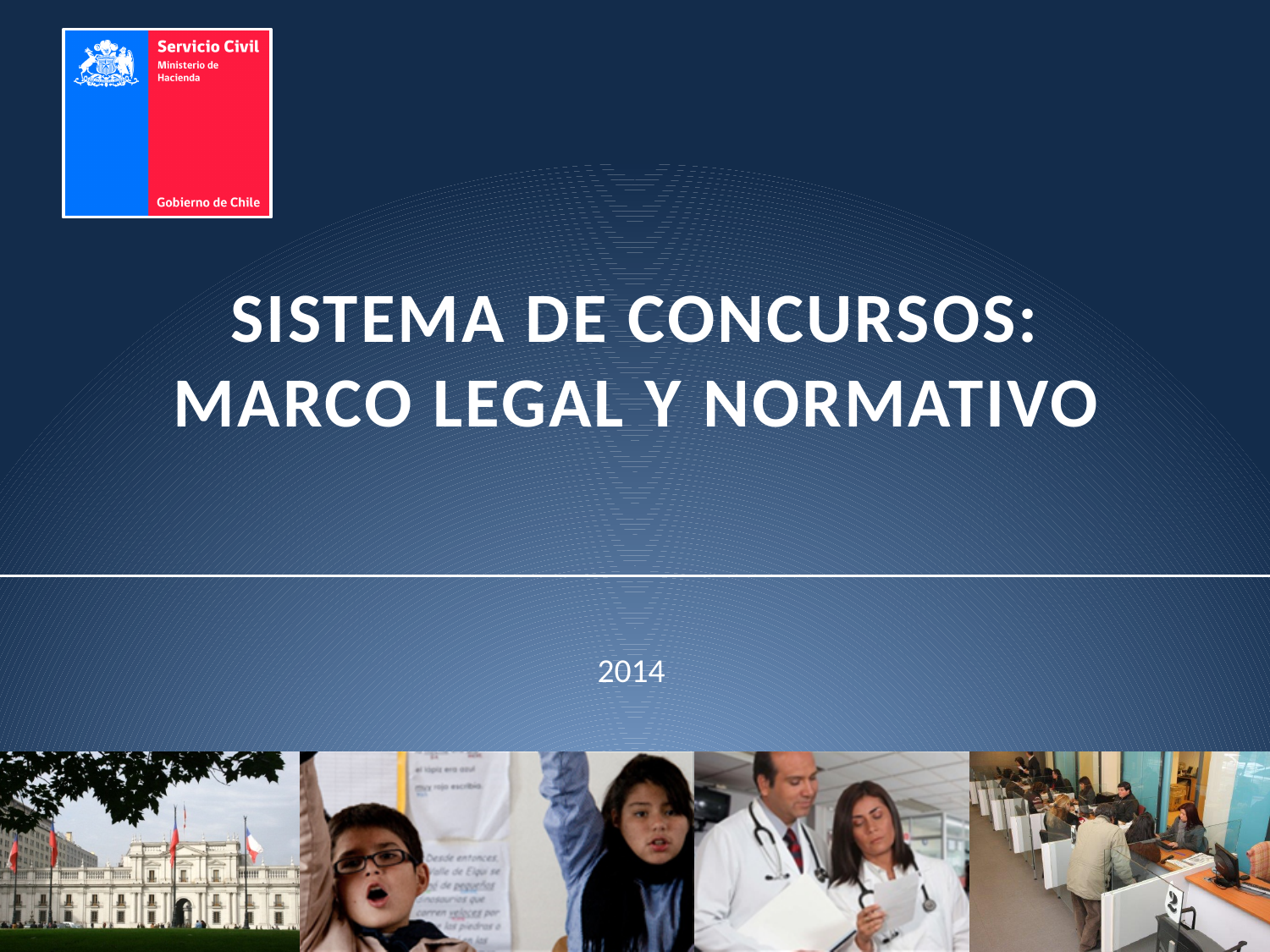

# Sistema de concursos: marco legal y normativo
2014